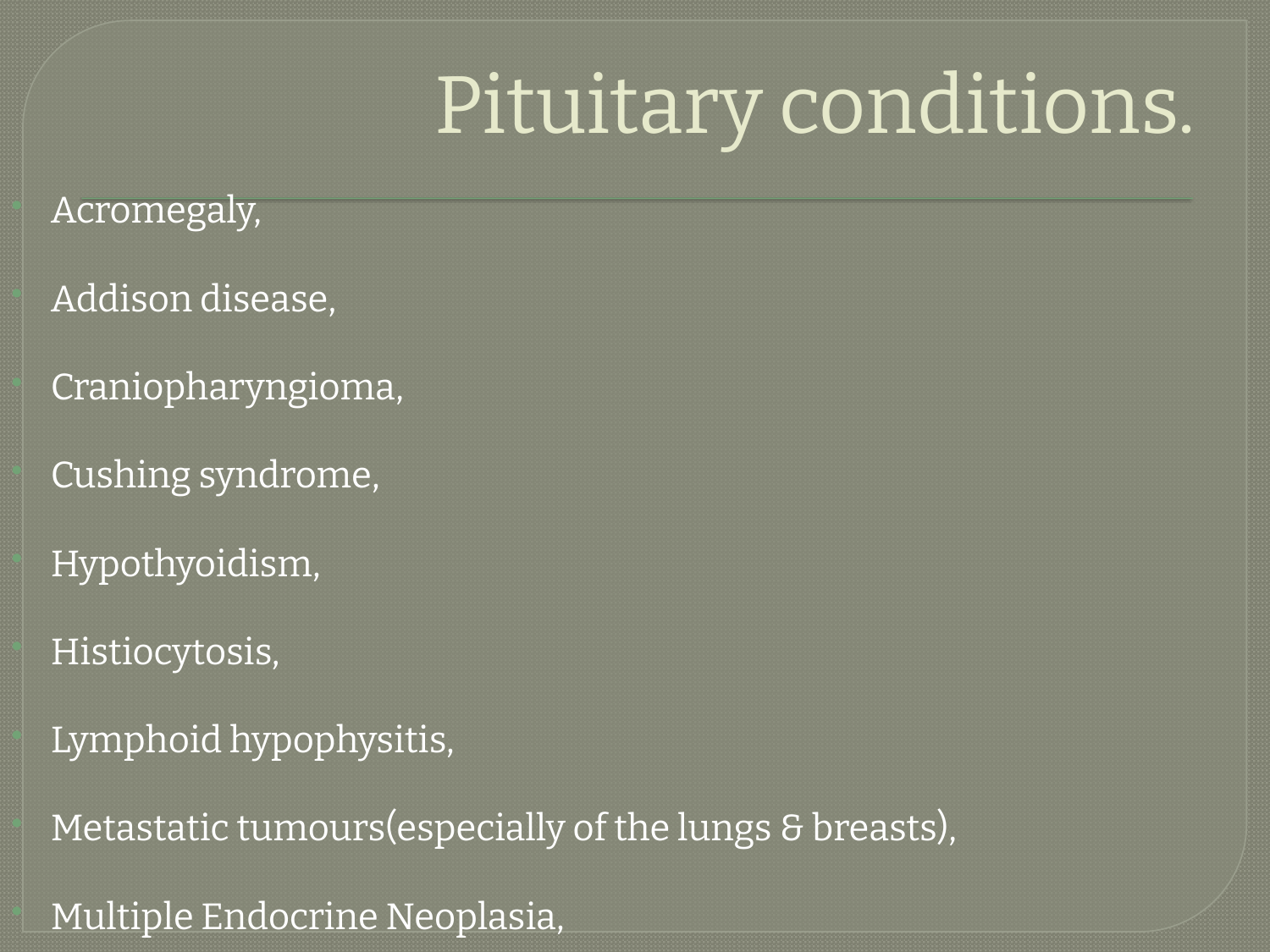

# Pituitary conditions.

Acromegaly,

Addison disease,

Craniopharyngioma,

Cushing syndrome,

Hypothyoidism,

Histiocytosis,

Lymphoid hypophysitis,

Metastatic tumours(especially of the lungs & breasts),

Multiple Endocrine Neoplasia,